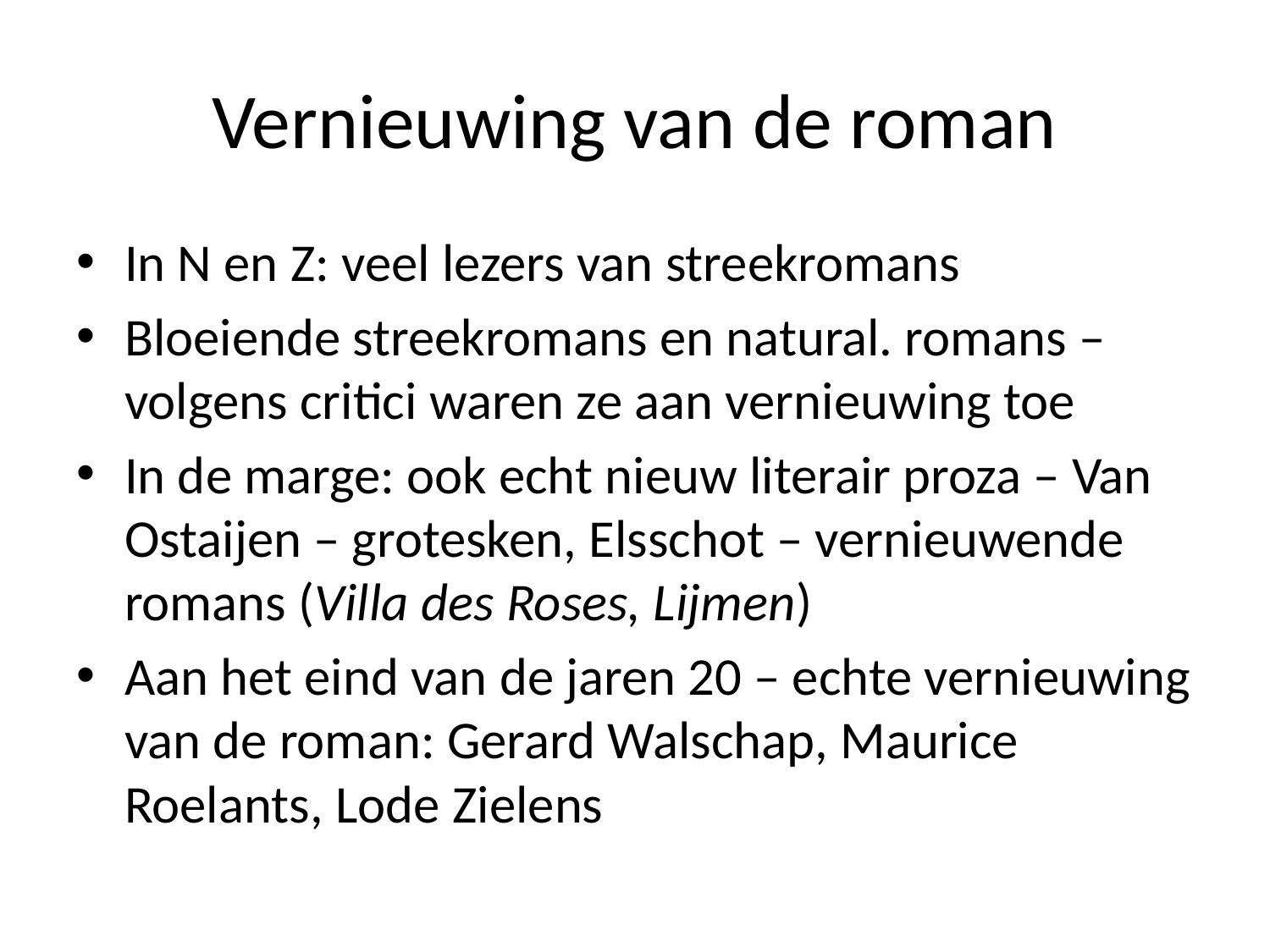

# Vernieuwing van de roman
In N en Z: veel lezers van streekromans
Bloeiende streekromans en natural. romans – volgens critici waren ze aan vernieuwing toe
In de marge: ook echt nieuw literair proza – Van Ostaijen – grotesken, Elsschot – vernieuwende romans (Villa des Roses, Lijmen)
Aan het eind van de jaren 20 – echte vernieuwing van de roman: Gerard Walschap, Maurice Roelants, Lode Zielens